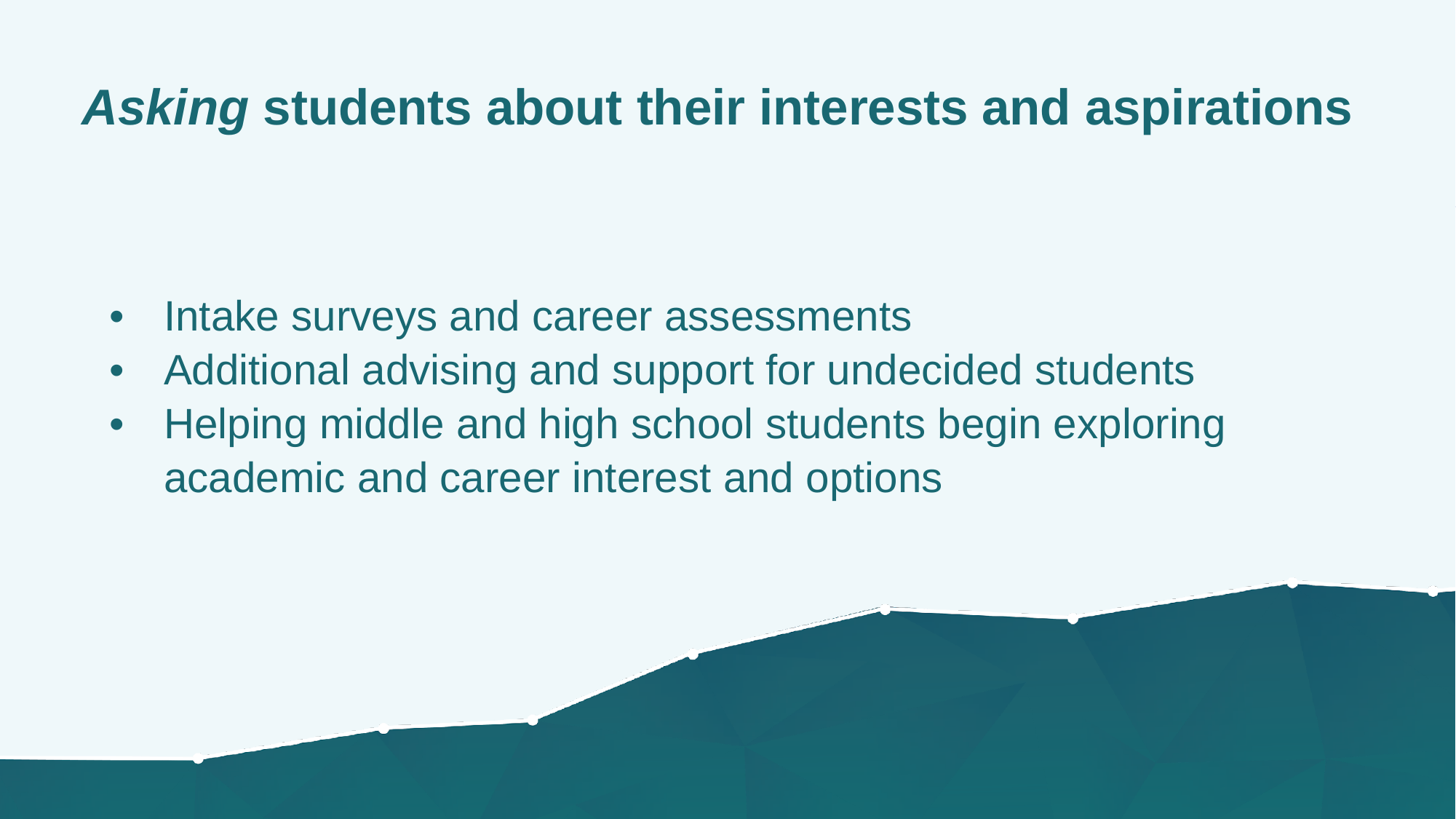

# Asking students about their interests and aspirations
Intake surveys and career assessments
Additional advising and support for undecided students
Helping middle and high school students begin exploring academic and career interest and options